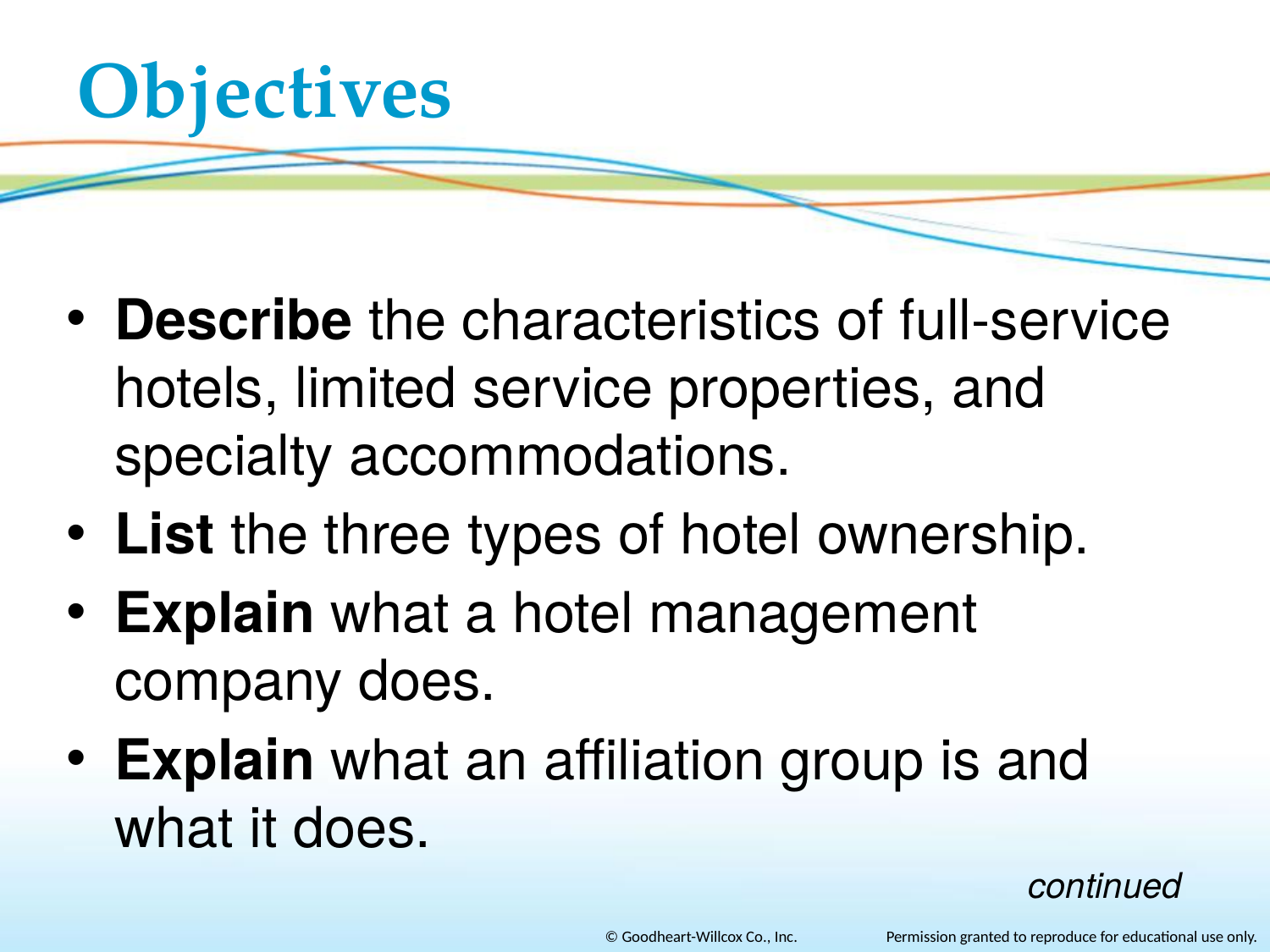

# Objectives
Describe the characteristics of full-service hotels, limited service properties, and specialty accommodations.
List the three types of hotel ownership.
Explain what a hotel management company does.
Explain what an affiliation group is and what it does.
continued